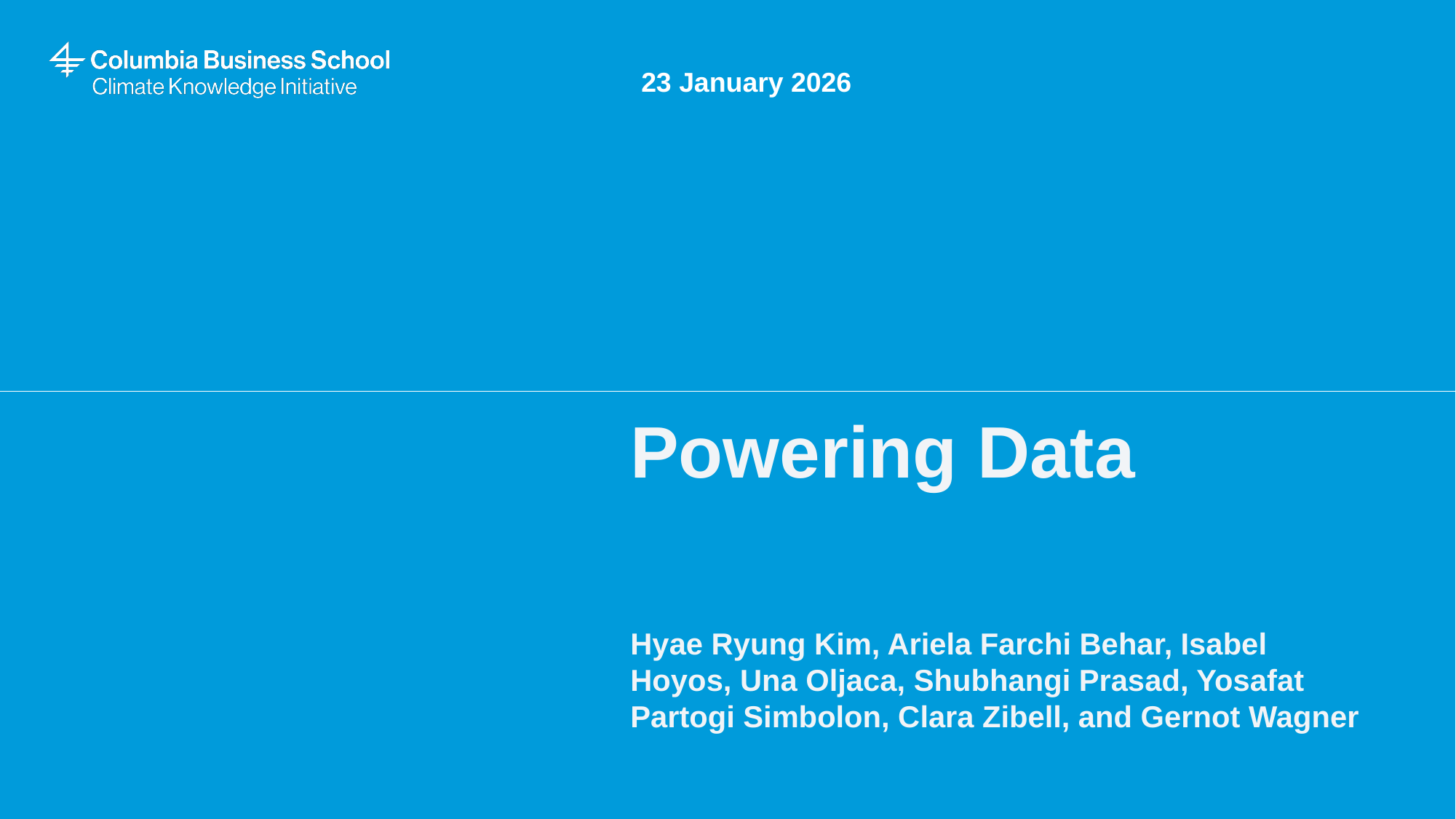

23 January 2026
# Powering Data
Hyae Ryung Kim, Ariela Farchi Behar, Isabel Hoyos, Una Oljaca, Shubhangi Prasad, Yosafat Partogi Simbolon, Clara Zibell, and Gernot Wagner